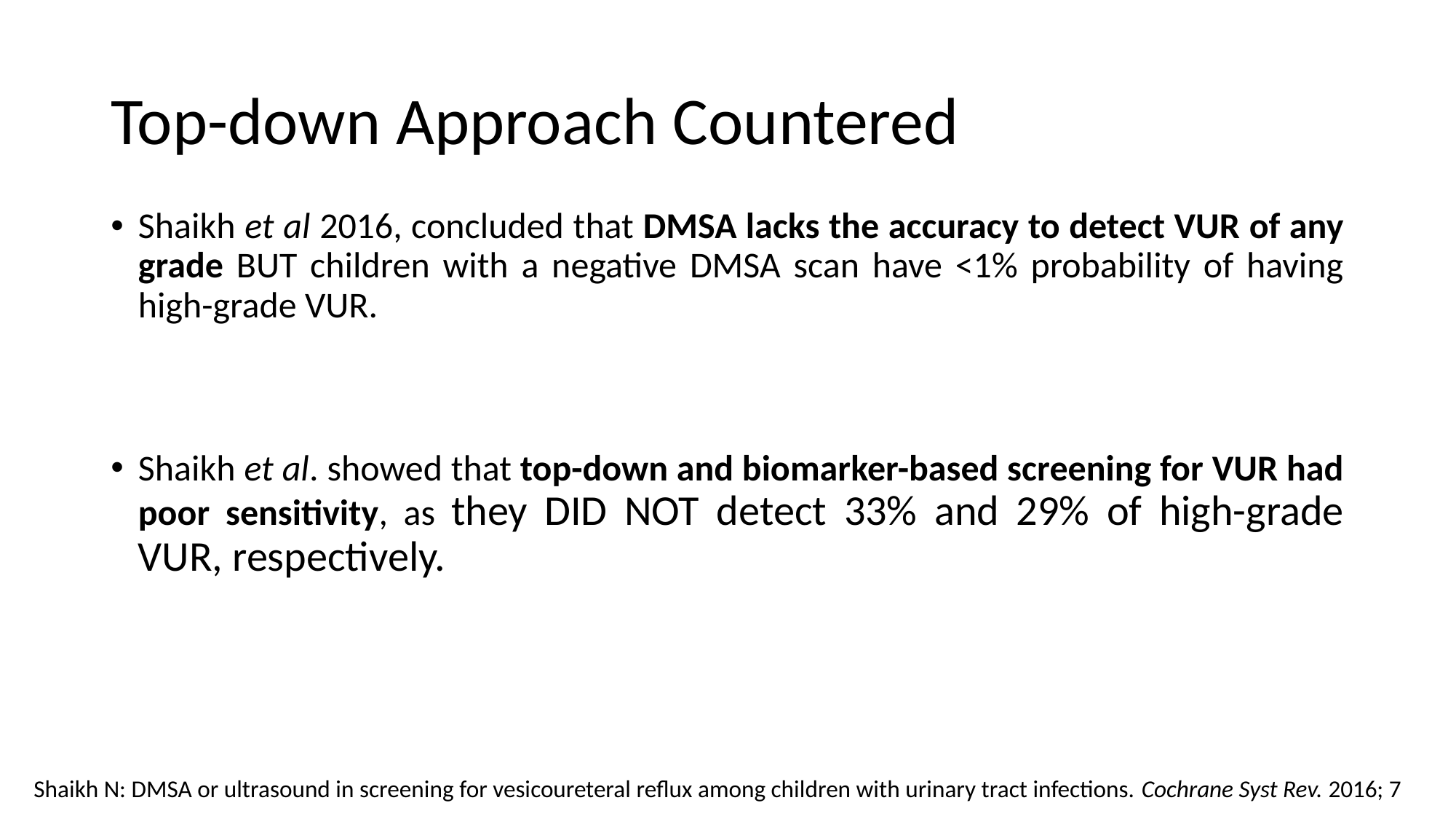

# Top-down Approach Countered
Shaikh et al 2016, concluded that DMSA lacks the accuracy to detect VUR of any grade BUT children with a negative DMSA scan have <1% probability of having high-grade VUR.

Shaikh et al. showed that top-down and biomarker-based screening for VUR had poor sensitivity, as they DID NOT detect 33% and 29% of high-grade VUR, respectively.

Shaikh N: DMSA or ultrasound in screening for vesicoureteral reflux among children with urinary tract infections. Cochrane Syst Rev. 2016; 7